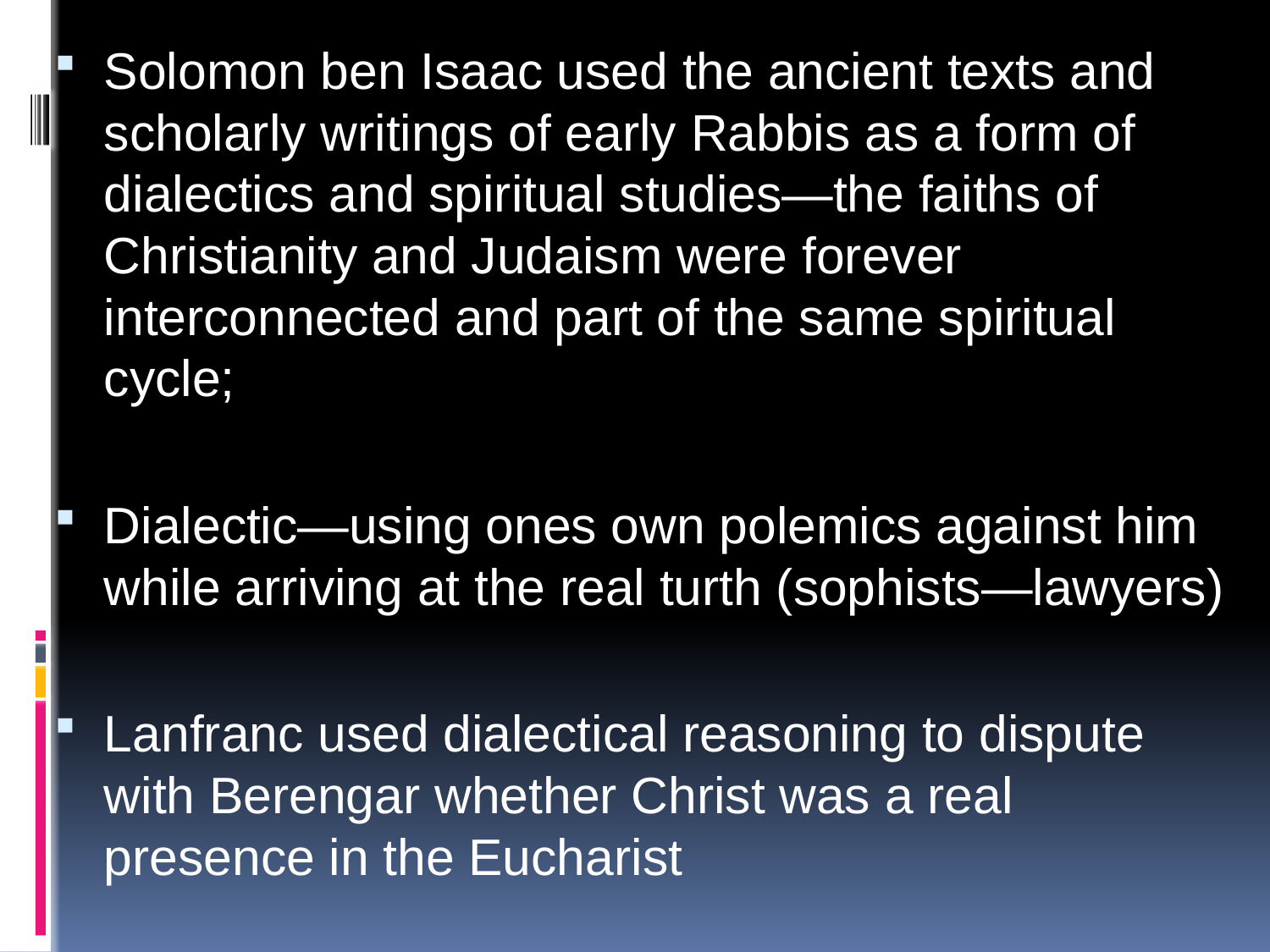

Solomon ben Isaac used the ancient texts and scholarly writings of early Rabbis as a form of dialectics and spiritual studies—the faiths of Christianity and Judaism were forever interconnected and part of the same spiritual cycle;

Dialectic—using ones own polemics against him while arriving at the real turth (sophists—lawyers)

Lanfranc used dialectical reasoning to dispute with Berengar whether Christ was a real presence in the Eucharist